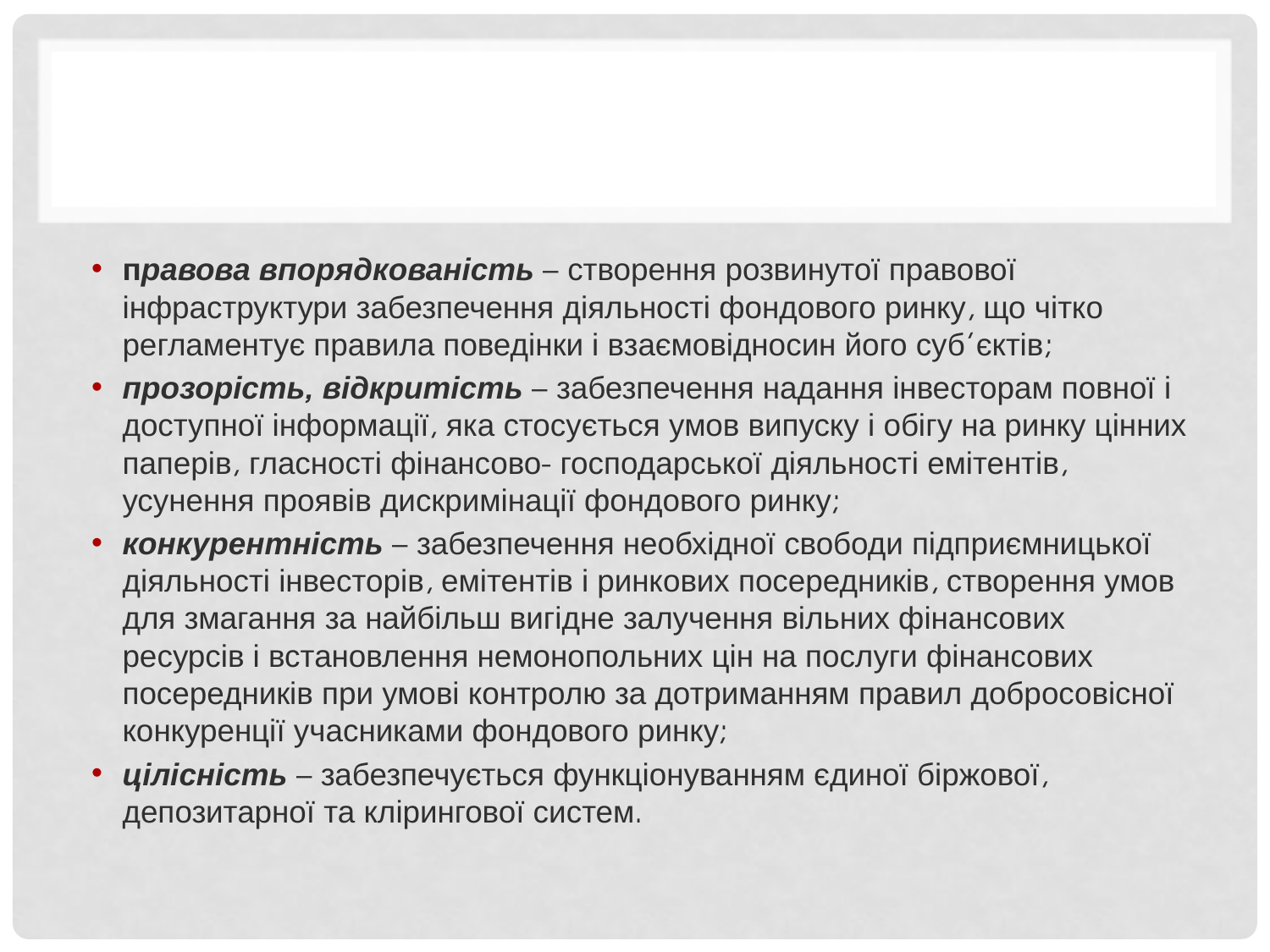

#
правова впорядкованість – створення розвинутої правової інфраструктури забезпечення діяльності фондового ринку, що чітко регламентує правила поведінки і взаємовідносин його суб’єктів;
прозорість, відкритість – забезпечення надання інвесторам повної і доступної інформації, яка стосується умов випуску і обігу на ринку цінних паперів, гласності фінансово- господарської діяльності емітентів, усунення проявів дискримінації фондового ринку;
конкурентність – забезпечення необхідної свободи підприємницької діяльності інвесторів, емітентів і ринкових посередників, створення умов для змагання за найбільш вигідне залучення вільних фінансових ресурсів і встановлення немонопольних цін на послуги фінансових посередників при умові контролю за дотриманням правил добросовісної конкуренції учасниками фондового ринку;
цілісність – забезпечується функціонуванням єдиної біржової, депозитарної та клірингової систем.